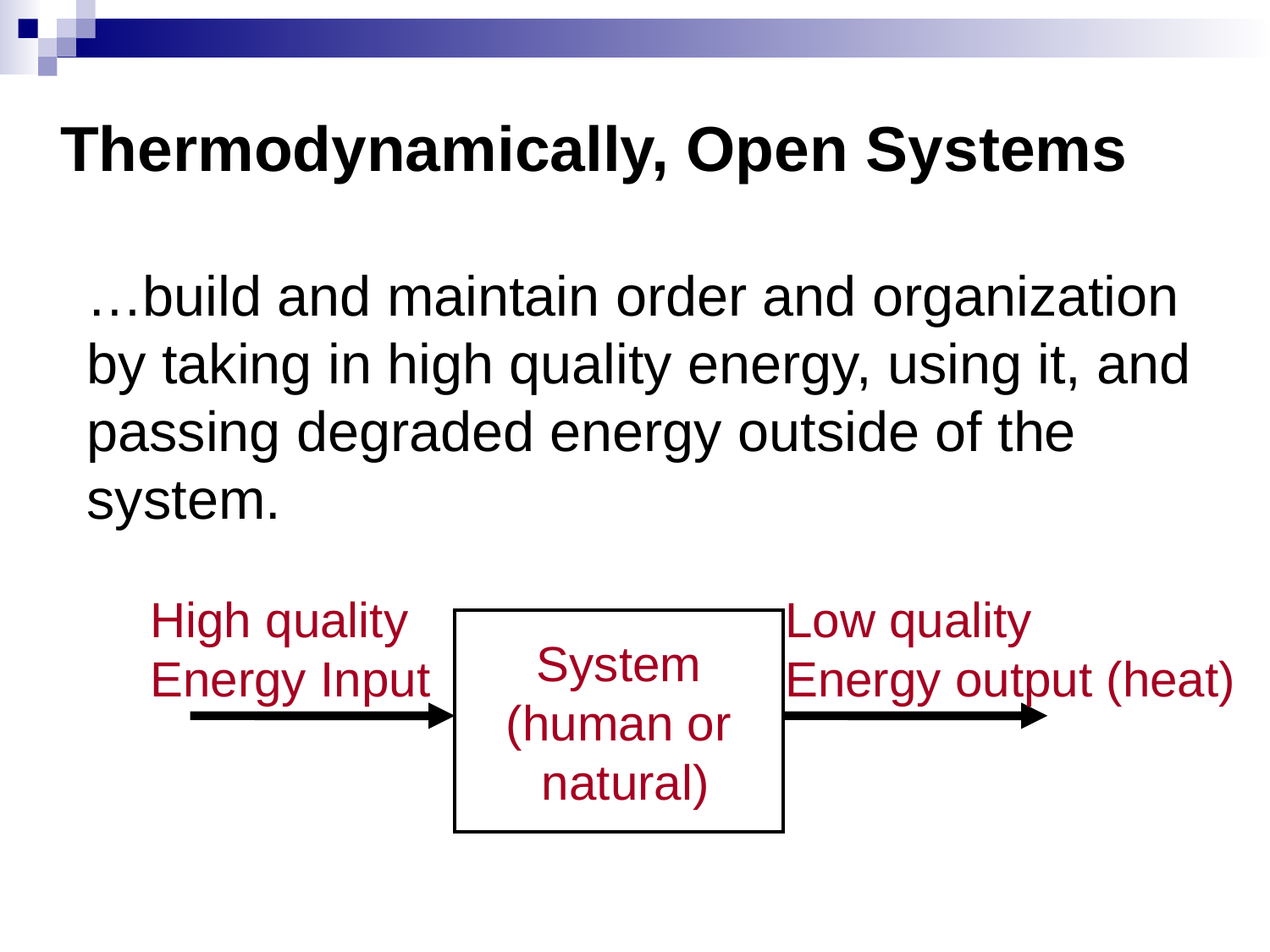

Thermodynamically, Open Systems
…build and maintain order and organization by taking in high quality energy, using it, and passing degraded energy outside of the system.
High quality
Energy Input
Low quality
Energy output (heat)
System
(human or
 natural)